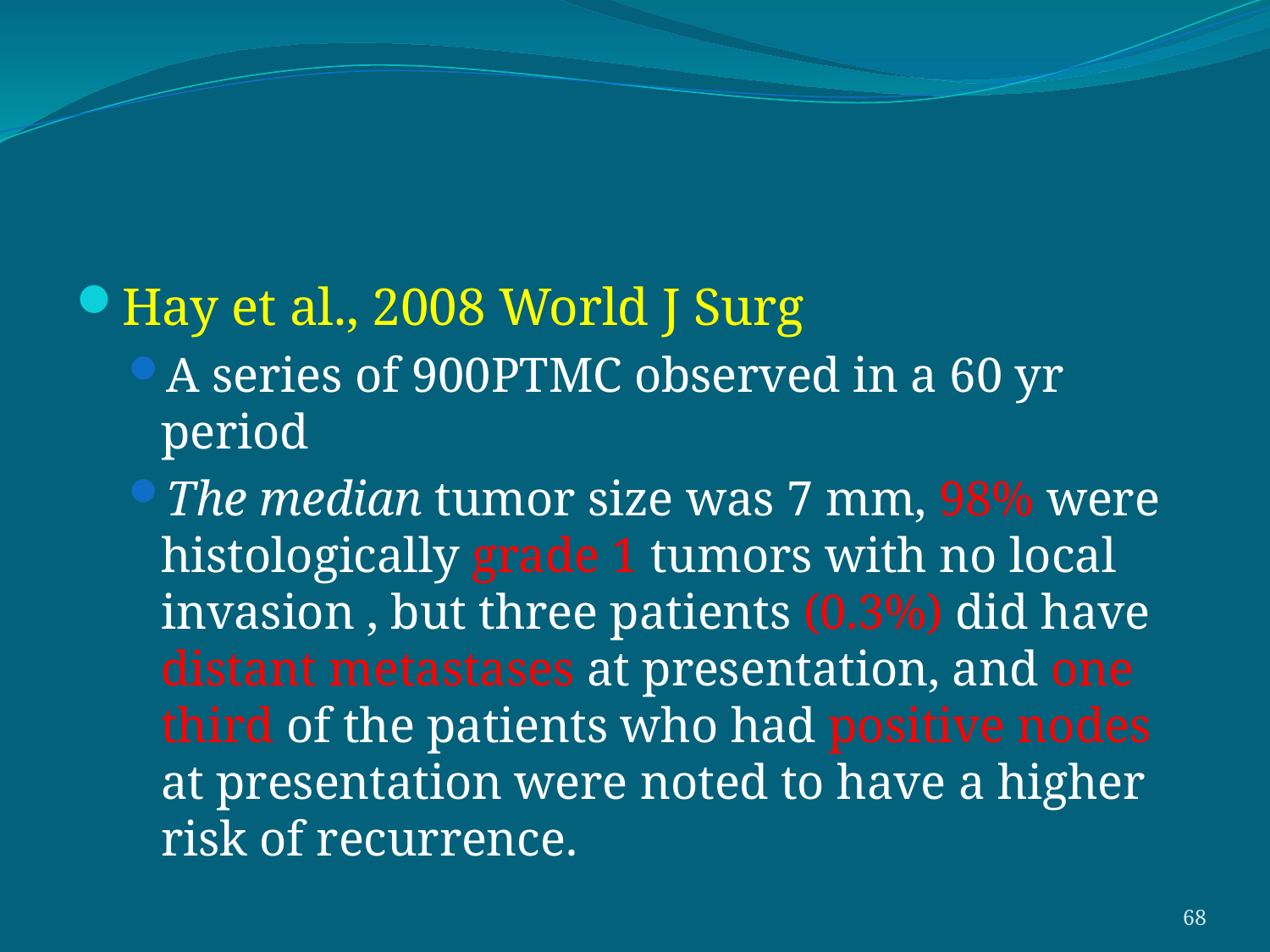

#
Hay et al., 2008 World J Surg
A series of 900PTMC observed in a 60 yr period
The median tumor size was 7 mm, 98% were histologically grade 1 tumors with no local invasion , but three patients (0.3%) did have distant metastases at presentation, and one third of the patients who had positive nodes at presentation were noted to have a higher risk of recurrence.
68